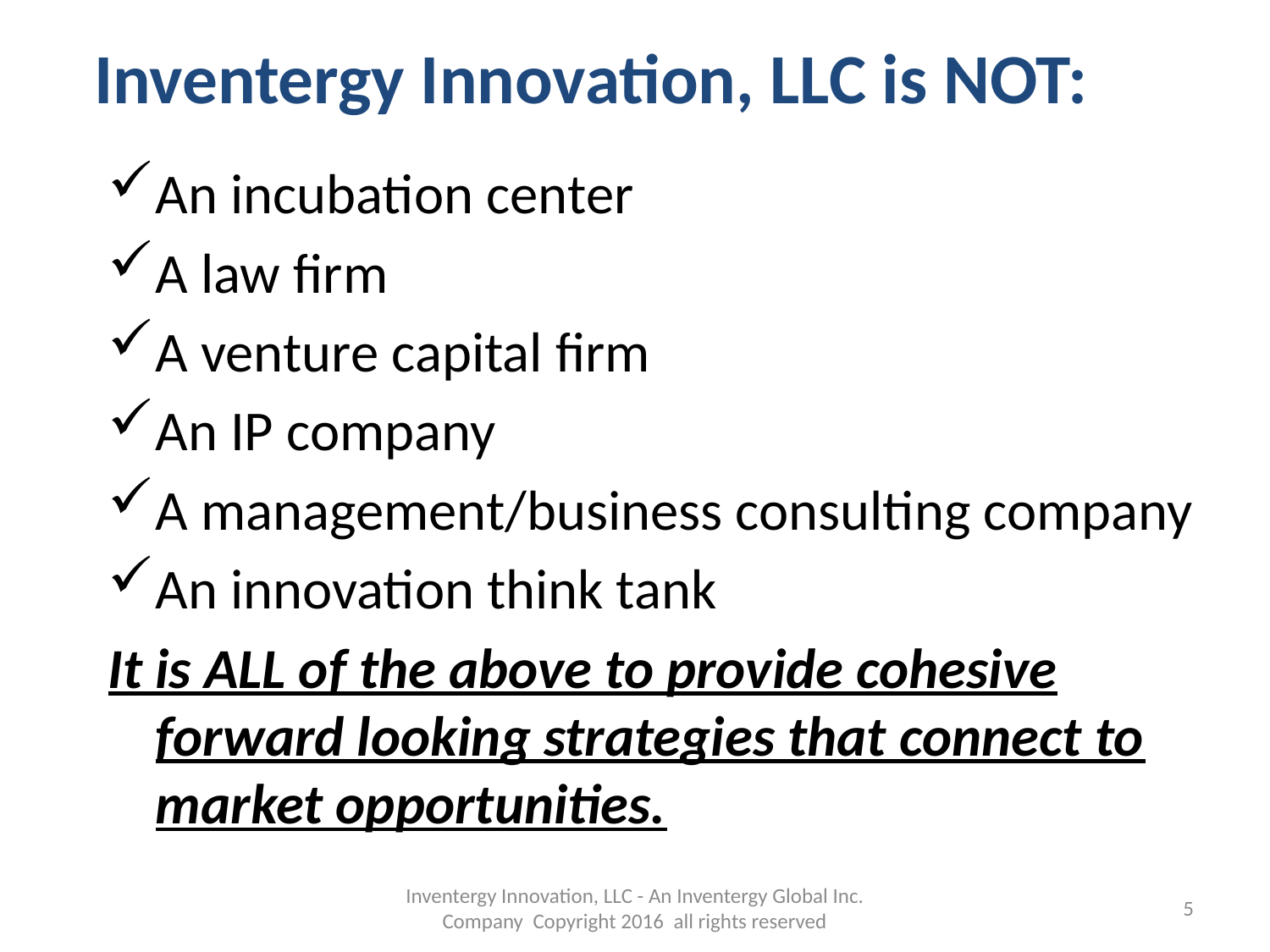

# Inventergy Innovation, LLC is NOT:

An incubation center
A law firm
A venture capital firm
An IP company
A management/business consulting company
An innovation think tank
It is ALL of the above to provide cohesive forward looking strategies that connect to market opportunities.

Inventergy Innovation, LLC - An Inventergy Global Inc. Company  Copyright 2016  all rights reserved
5